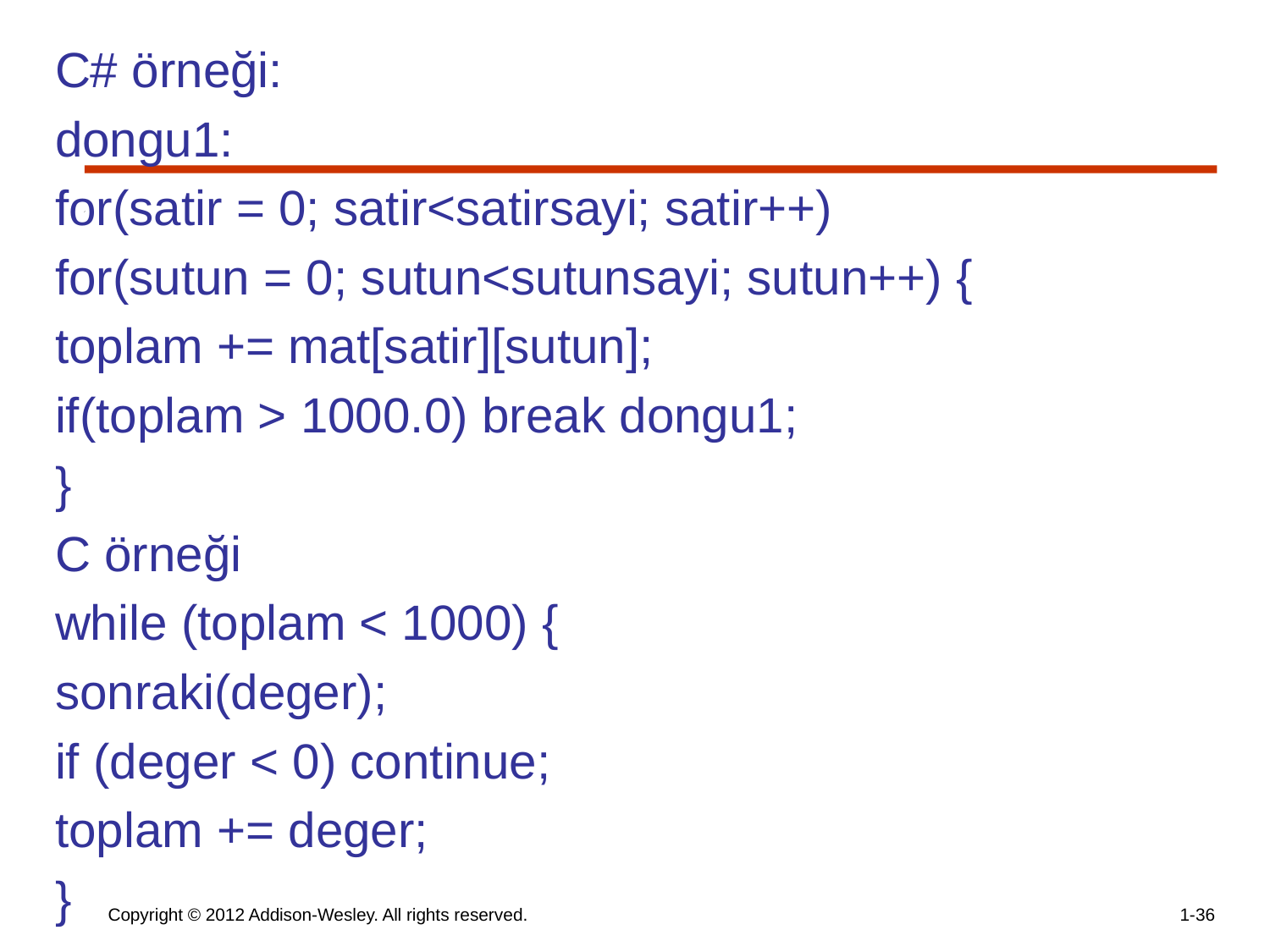

C# örneği:
dongu1:
for(satir = 0; satir<satirsayi; satir++)
for(sutun = 0; sutun<sutunsayi; sutun++) {
toplam += mat[satir][sutun];
if(toplam > 1000.0) break dongu1;
}
C örneği
while (toplam < 1000) {
sonraki(deger);
if (deger < 0) continue;
toplam += deger;
}
Copyright © 2012 Addison-Wesley. All rights reserved.
1-36